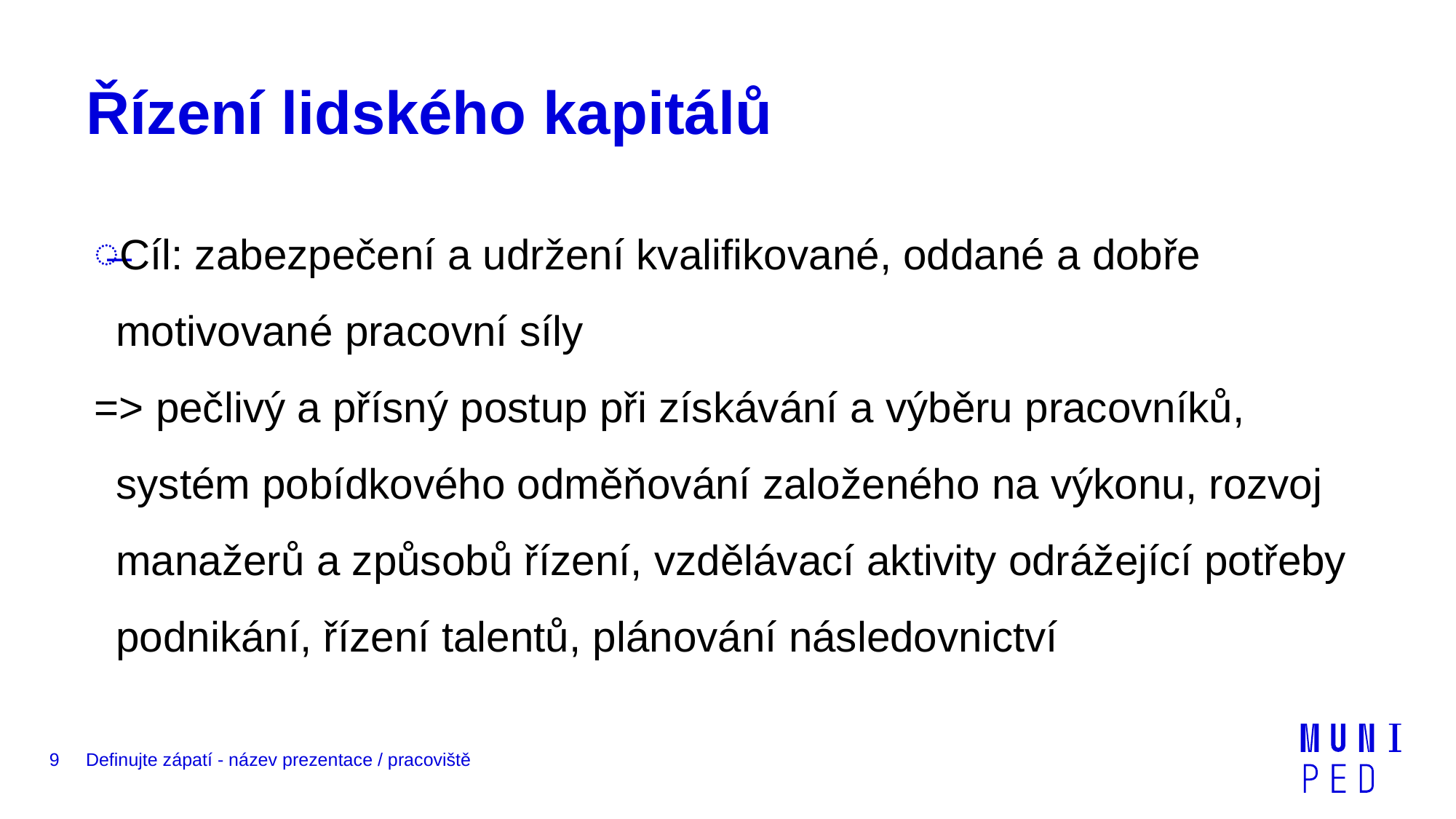

# Řízení lidského kapitálů
Cíl: zabezpečení a udržení kvalifikované, oddané a dobře motivované pracovní síly
=> pečlivý a přísný postup při získávání a výběru pracovníků, systém pobídkového odměňování založeného na výkonu, rozvoj manažerů a způsobů řízení, vzdělávací aktivity odrážející potřeby podnikání, řízení talentů, plánování následovnictví

9
Definujte zápatí - název prezentace / pracoviště